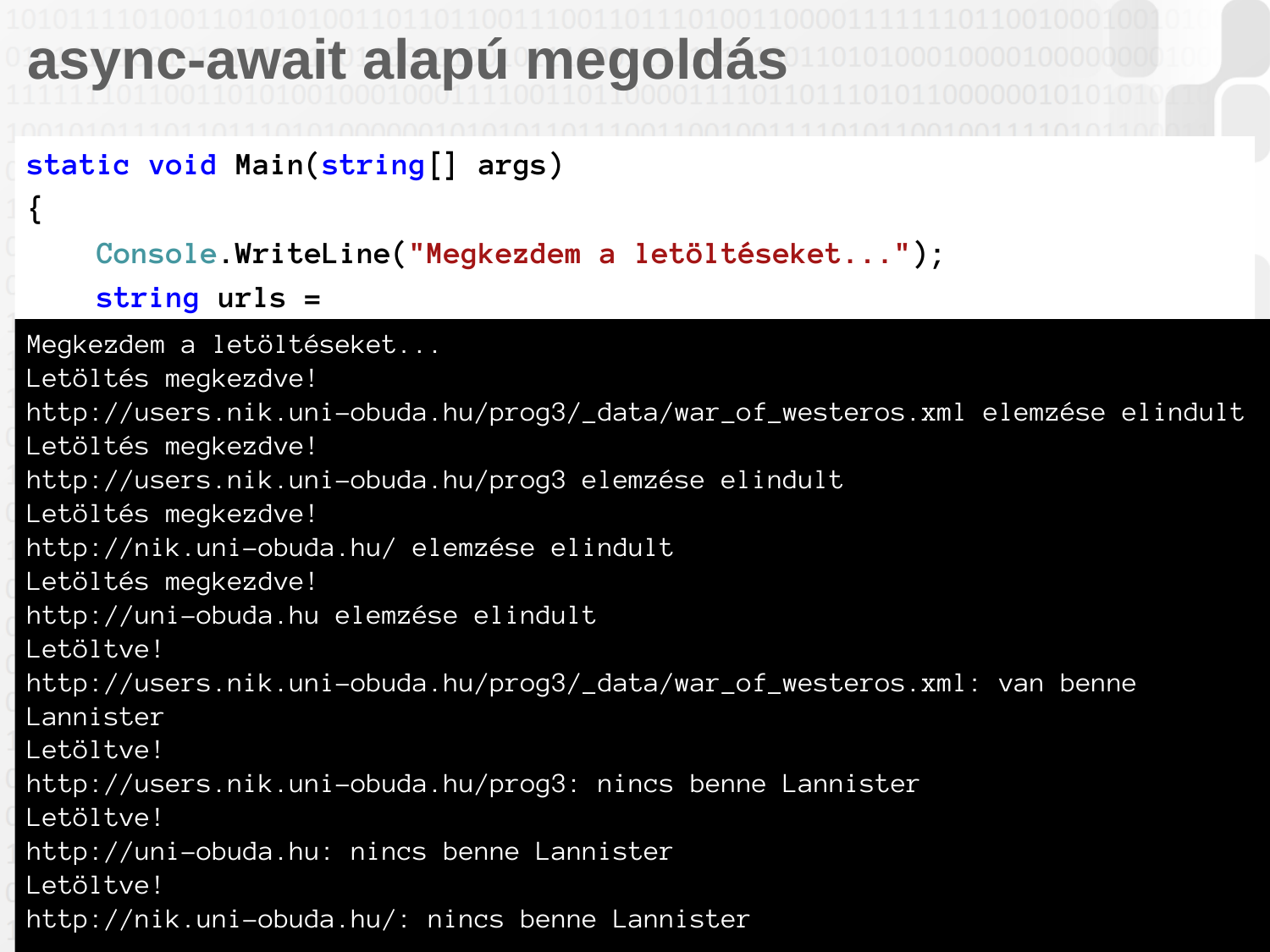

# async-await alapú megoldás
static void Main(string[] args)
{
    Console.WriteLine("Megkezdem a letöltéseket...");
    string urls = "http://users.nik.uni-obuda.hu/prog3/_data/war_of_westeros.xml, http://users.nik.uni-obuda.hu/prog3, http://nik.uni-obuda.hu/, http://uni-obuda.hu";
    foreach (var url in urls.Split(',').Select(x => x.Trim()))
    {
        Elemez(url);
        Console.WriteLine(url + " elemzése elindult");
    }
    Console.ReadLine();
}

static async void Elemez(string url)
{…}
Megkezdem a letöltéseket...
Letöltés megkezdve!
http://users.nik.uni-obuda.hu/prog3/_data/war_of_westeros.xml elemzése elindult
Letöltés megkezdve!
http://users.nik.uni-obuda.hu/prog3 elemzése elindult
Letöltés megkezdve!
http://nik.uni-obuda.hu/ elemzése elindult
Letöltés megkezdve!
http://uni-obuda.hu elemzése elindult
Letöltve!
http://users.nik.uni-obuda.hu/prog3/_data/war_of_westeros.xml: van benne Lannister
Letöltve!
http://users.nik.uni-obuda.hu/prog3: nincs benne Lannister
Letöltve!
http://uni-obuda.hu: nincs benne Lannister
Letöltve!
http://nik.uni-obuda.hu/: nincs benne Lannister